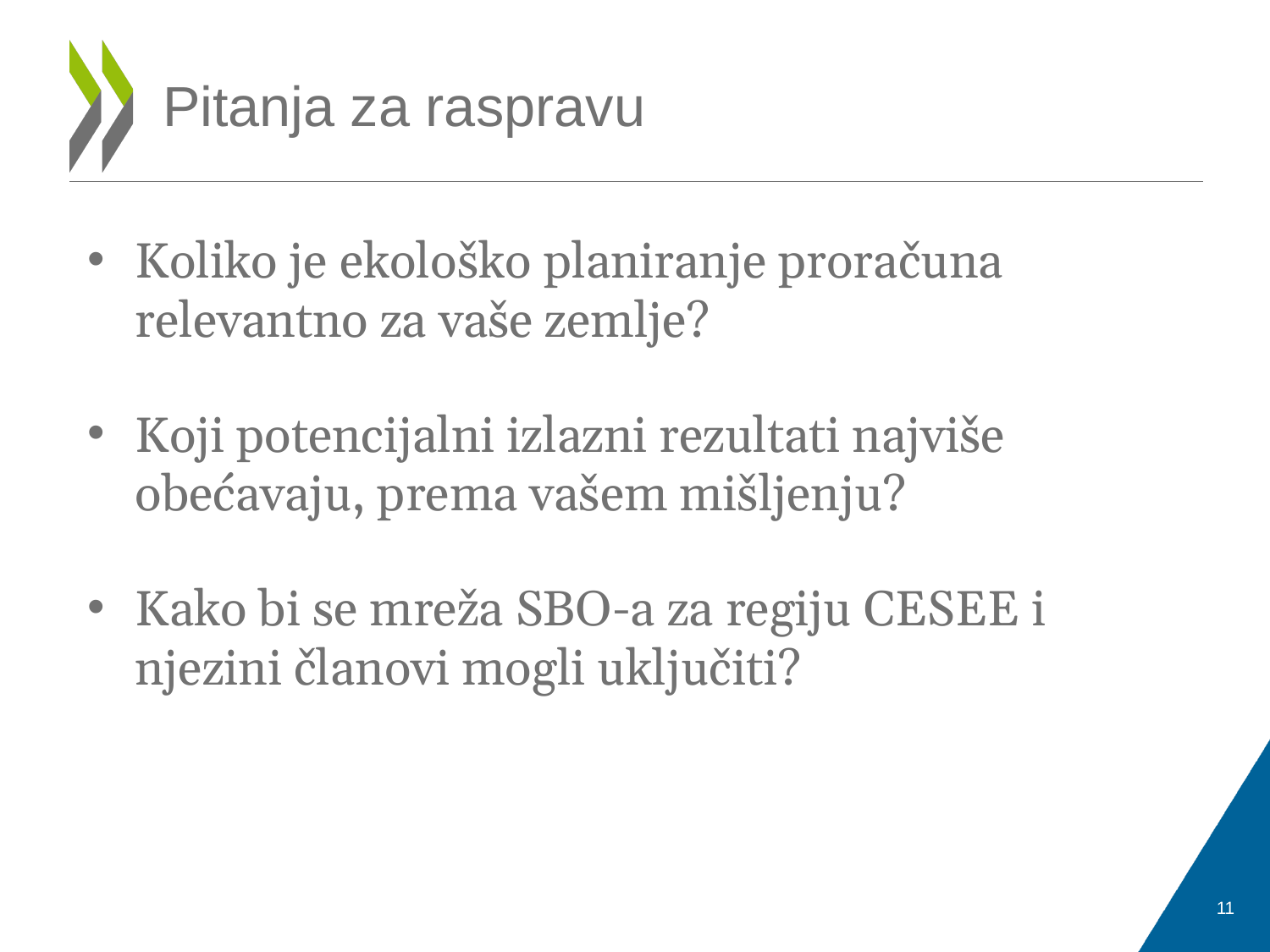

# Pitanja za raspravu
Koliko je ekološko planiranje proračuna relevantno za vaše zemlje?
Koji potencijalni izlazni rezultati najviše obećavaju, prema vašem mišljenju?
Kako bi se mreža SBO-a za regiju CESEE i njezini članovi mogli uključiti?

11